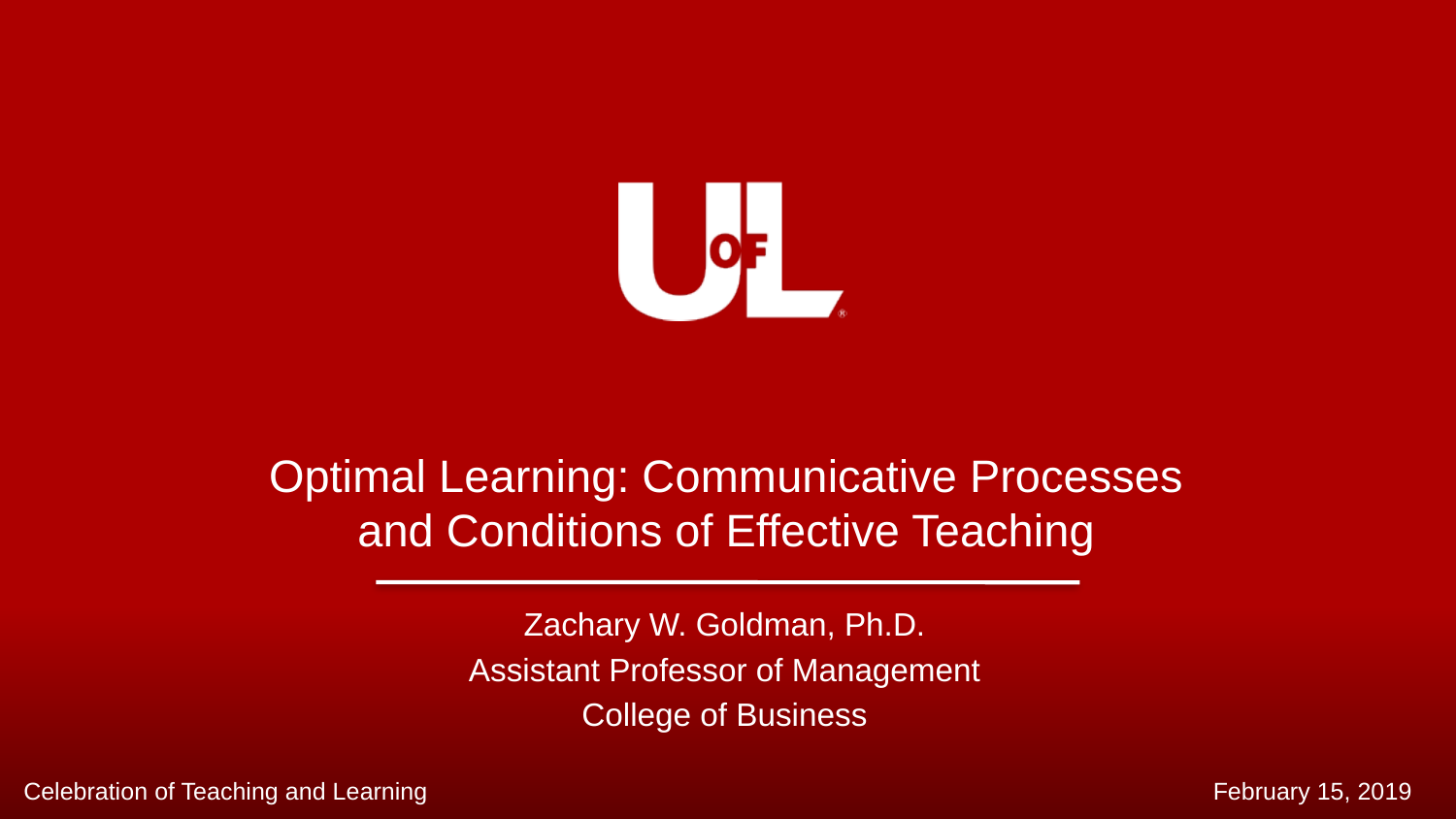

Optimal Learning: Communicative Processes and Conditions of Effective Teaching
Zachary W. Goldman, Ph.D.
Assistant Professor of Management
College of Business
February 15, 2019
Celebration of Teaching and Learning